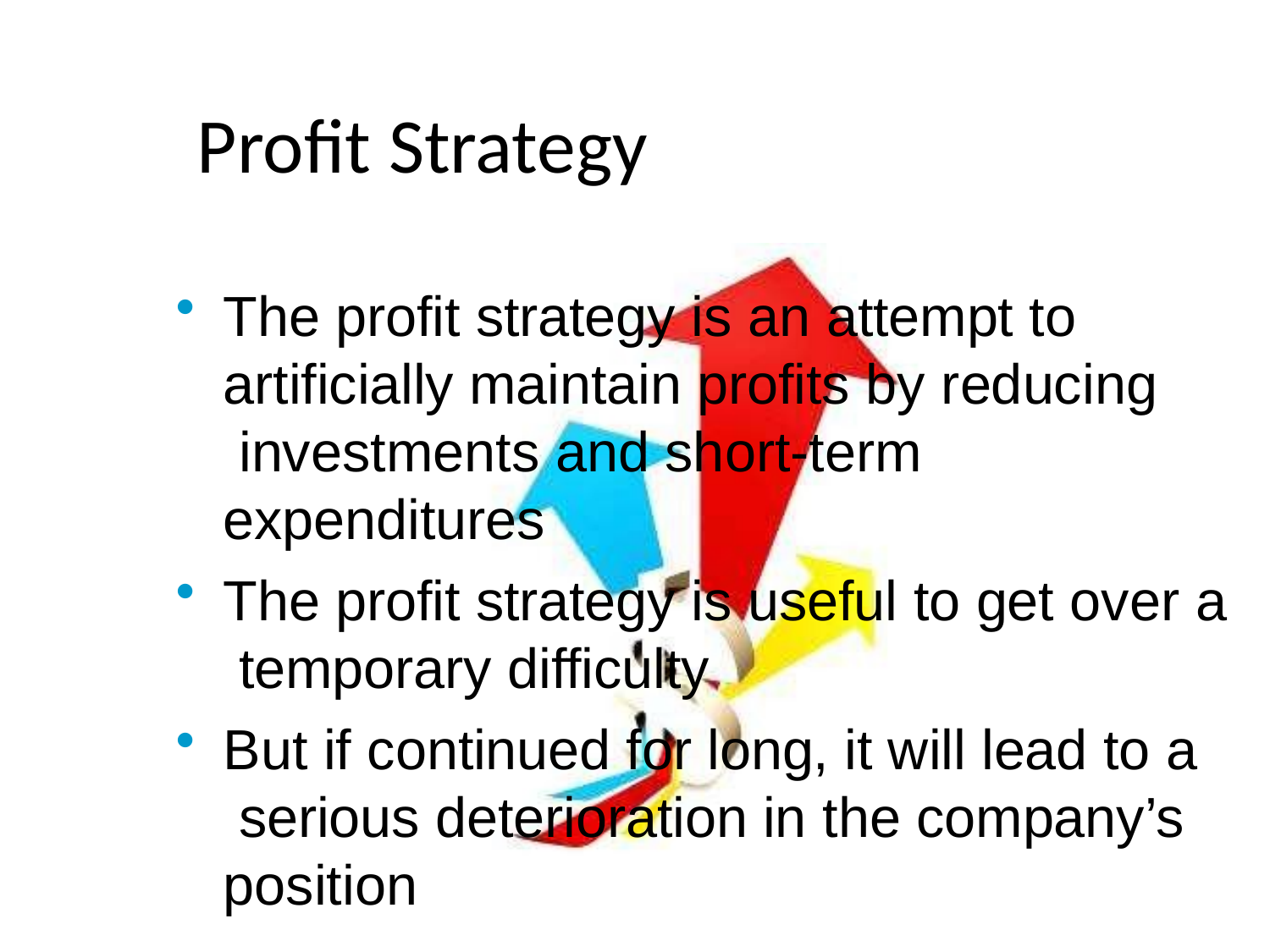

# Profit Strategy

The profit strategy is an attempt to  artificially maintain profits by reducing  investments and short-term  expenditures
The profit strategy is useful to get over a  temporary difficulty
But if continued for long, it will lead to a  serious deterioration in the company’s  position